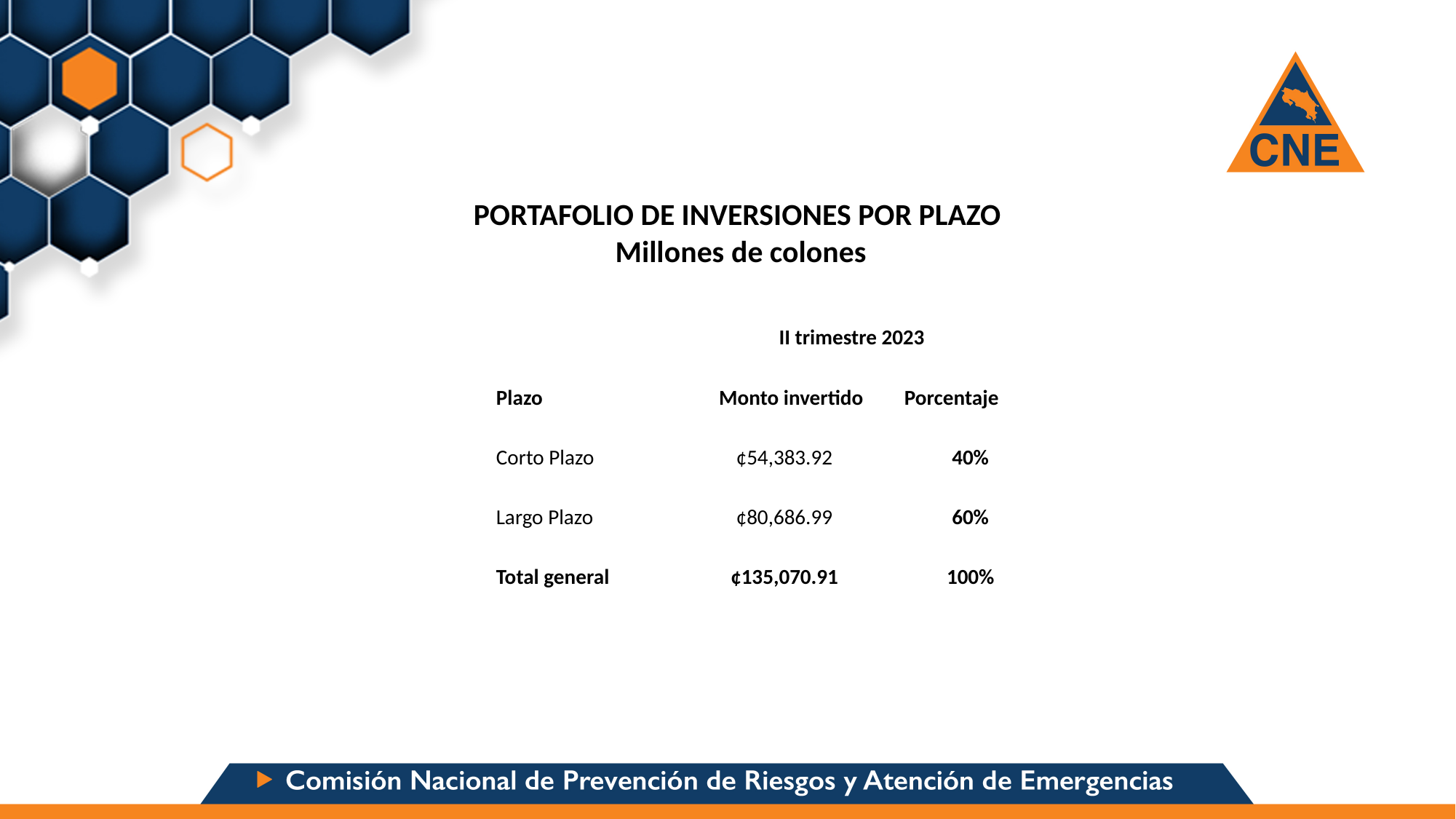

PORTAFOLIO DE INVERSIONES POR PLAZO
Millones de colones
|  | II trimestre 2023 |  |
| --- | --- | --- |
| Plazo | Monto invertido | Porcentaje |
| Corto Plazo | ¢54,383.92 | 40% |
| Largo Plazo | ¢80,686.99 | 60% |
| Total general | ¢135,070.91 | 100% |
|  |  |  |